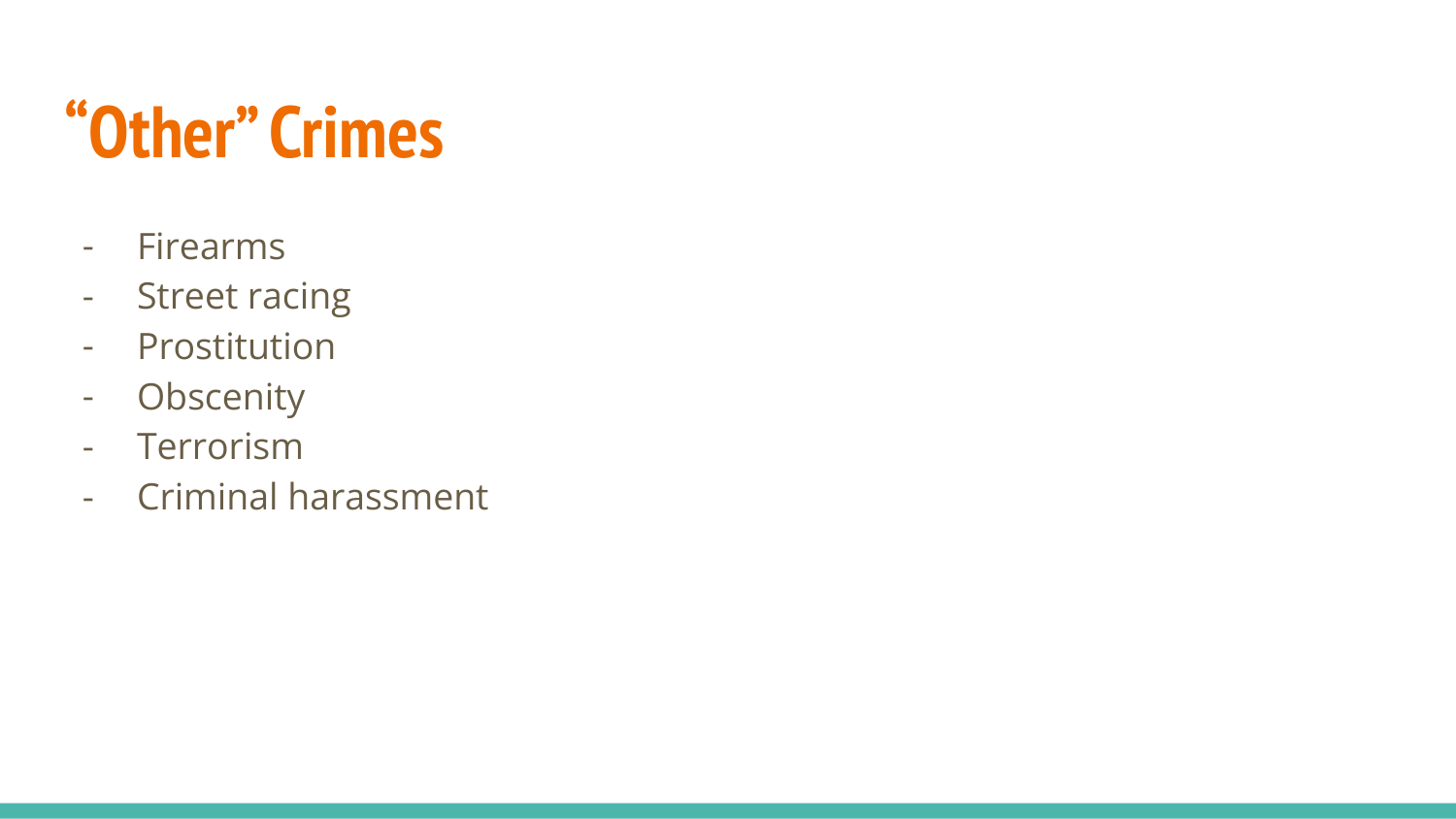

# “Other” Crimes
Firearms
Street racing
Prostitution
Obscenity
Terrorism
Criminal harassment